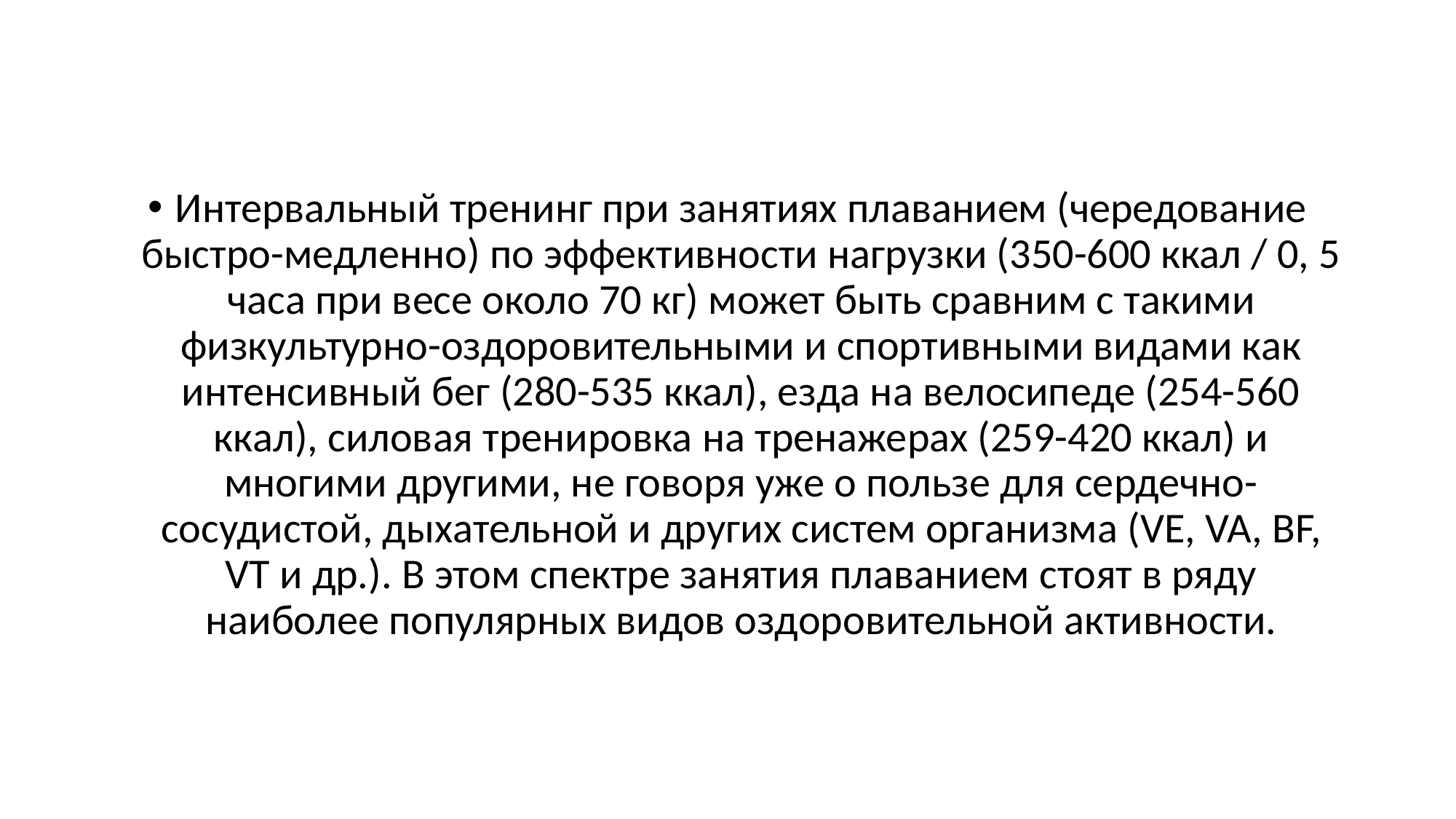

#
Интервальный тренинг при занятиях плаванием (чередование быстро-медленно) по эффективности нагрузки (350-600 ккал / 0, 5 часа при весе около 70 кг) может быть сравним с такими физкультурно-оздоровительными и спортивными видами как интенсивный бег (280-535 ккал), езда на велосипеде (254-560 ккал), силовая тренировка на тренажерах (259-420 ккал) и многими другими, не говоря уже о пользе для сердечно-сосудистой, дыхательной и других систем организма (VE, VA, BF, VT и др.). В этом спектре занятия плаванием стоят в ряду наиболее популярных видов оздоровительной активности.